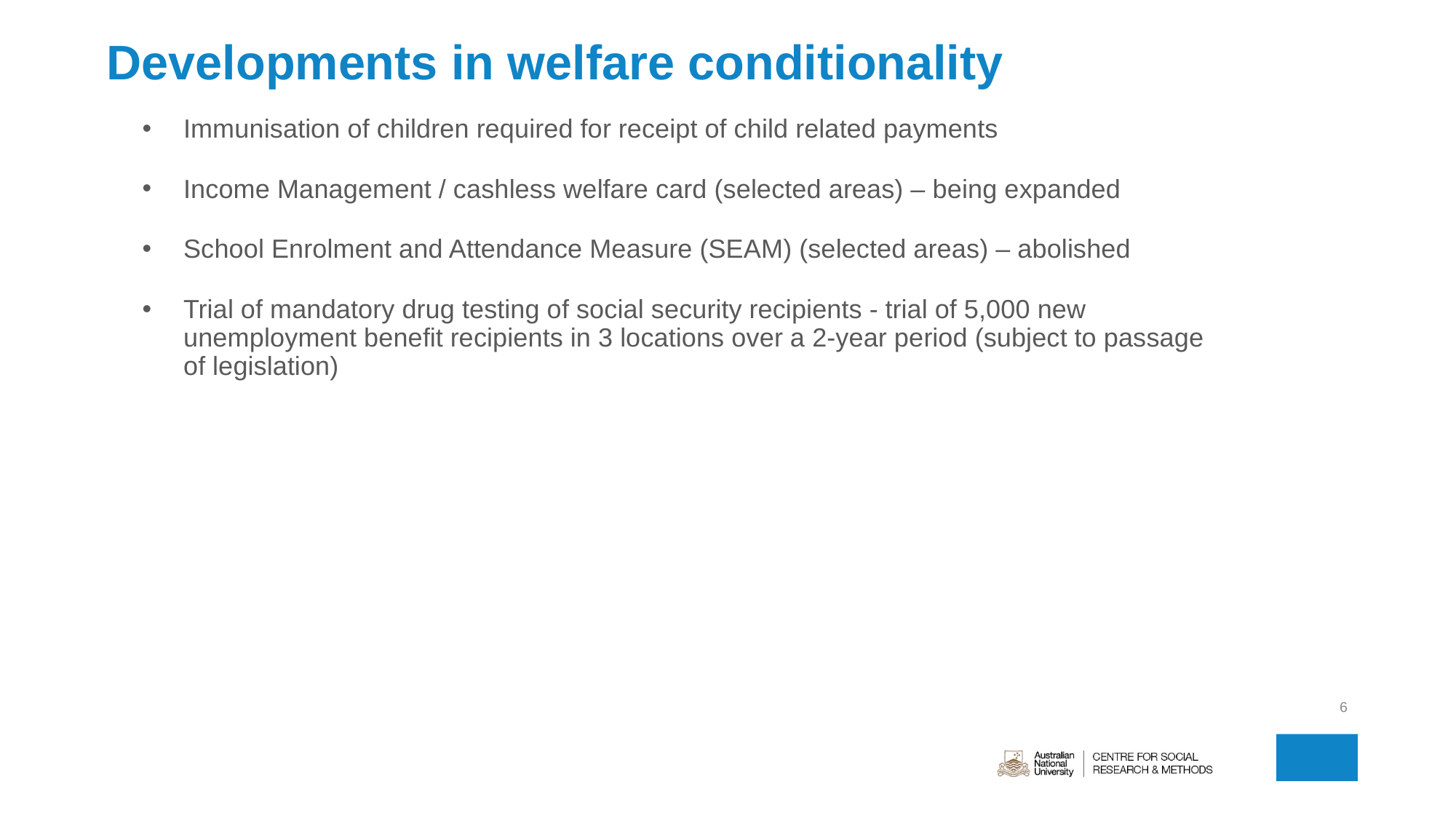

# Developments in welfare conditionality
Immunisation of children required for receipt of child related payments
Income Management / cashless welfare card (selected areas) – being expanded
School Enrolment and Attendance Measure (SEAM) (selected areas) – abolished
Trial of mandatory drug testing of social security recipients - trial of 5,000 new unemployment benefit recipients in 3 locations over a 2-year period (subject to passage of legislation)

6